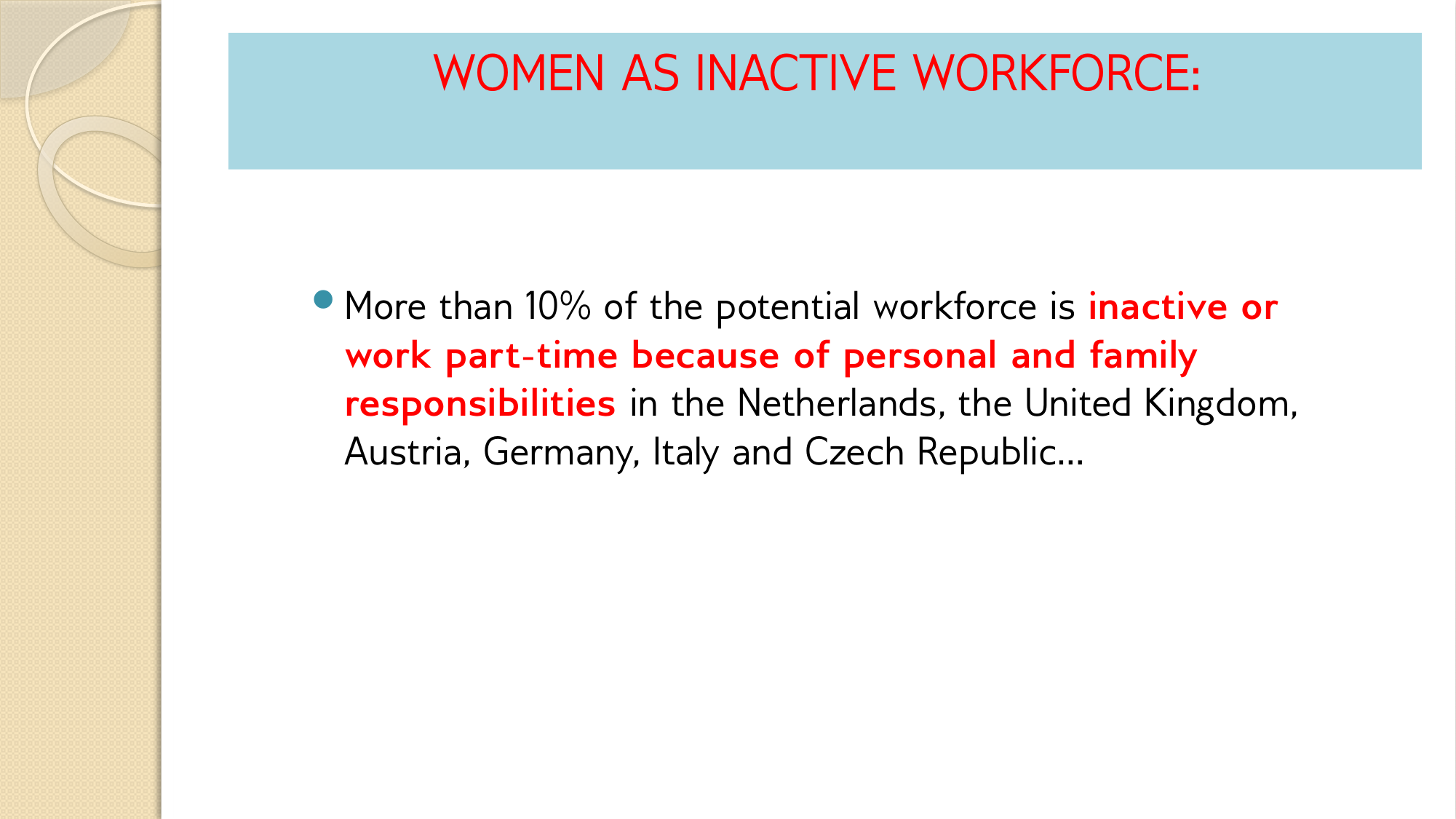

# WOMEN AS INACTIVE WORKFORCE:

More than 10% of the potential workforce is inactive or work part-time because of personal and family responsibilities in the Netherlands, the United Kingdom, Austria, Germany, Italy and Czech Republic…